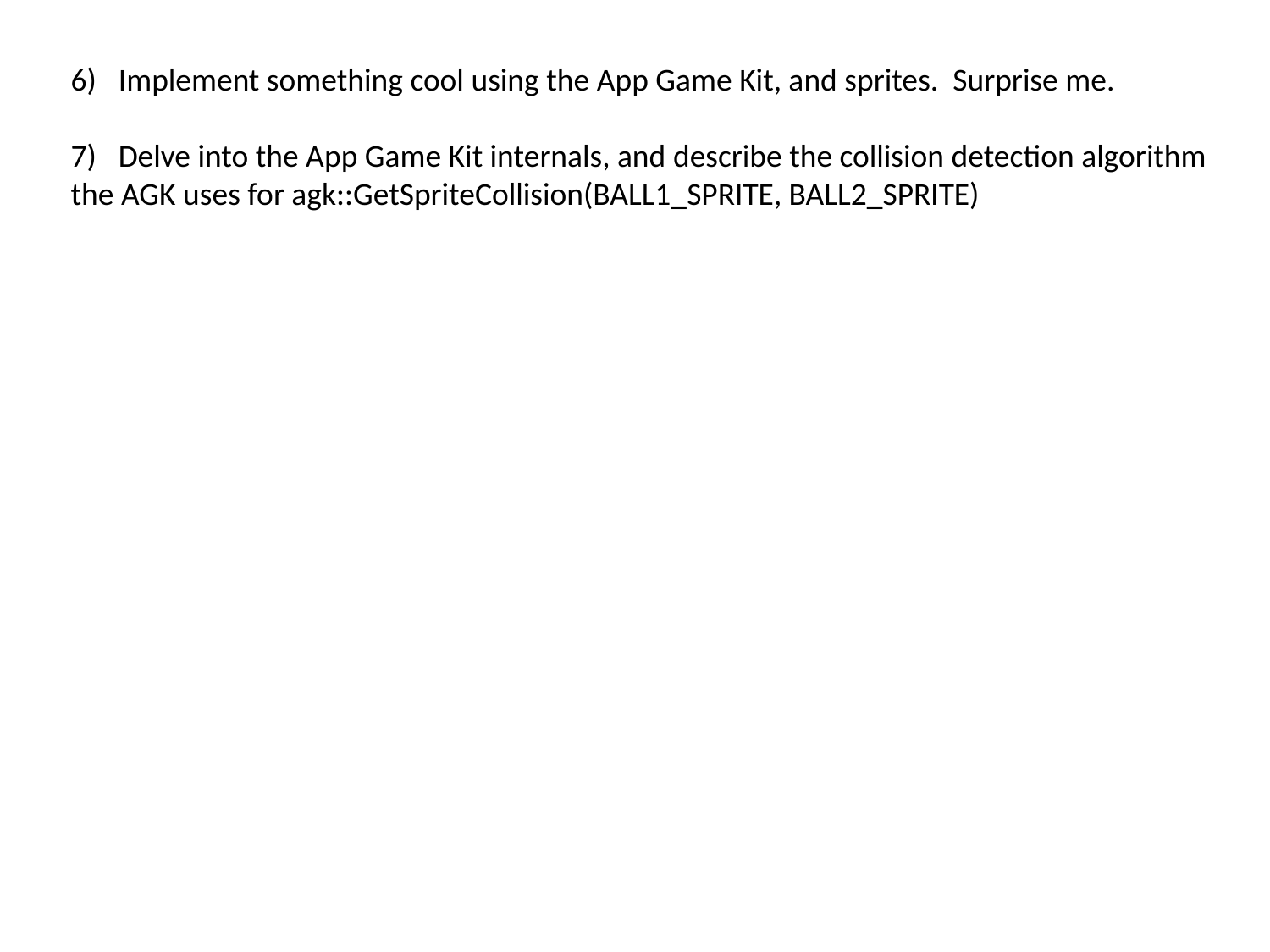

Implement something cool using the App Game Kit, and sprites.  Surprise me.

Delve into the App Game Kit internals, and describe the collision detection algorithm
the AGK uses for agk::GetSpriteCollision(BALL1_SPRITE, BALL2_SPRITE)